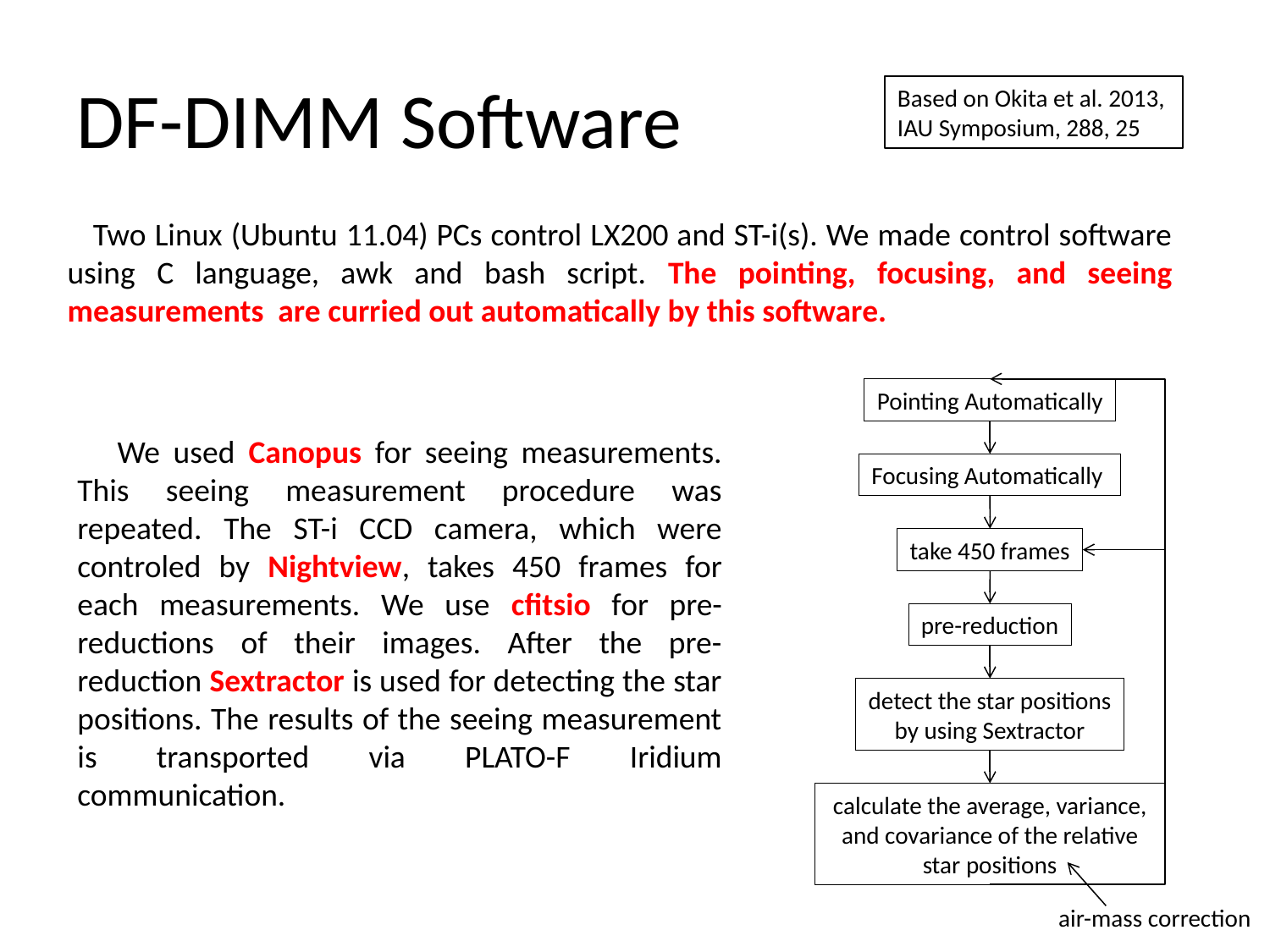

# DF-DIMM Software
Based on Okita et al. 2013, IAU Symposium, 288, 25
   Two Linux (Ubuntu 11.04) PCs control LX200 and ST-i(s). We made control software using C language, awk and bash script. The pointing, focusing, and seeing measurements  are curried out automatically by this software.
Pointing Automatically
Focusing Automatically
take 450 frames
pre-reduction
detect the star positions
by using Sextractor
calculate the average, variance, and covariance of the relative star positions
   We used Canopus for seeing measurements. This seeing measurement procedure was repeated. The ST-i CCD camera, which were controled by Nightview, takes 450 frames for each measurements. We use cfitsio for pre-reductions of their images. After the pre-reduction Sextractor is used for detecting the star positions. The results of the seeing measurement is transported via PLATO-F Iridium communication.
air-mass correction